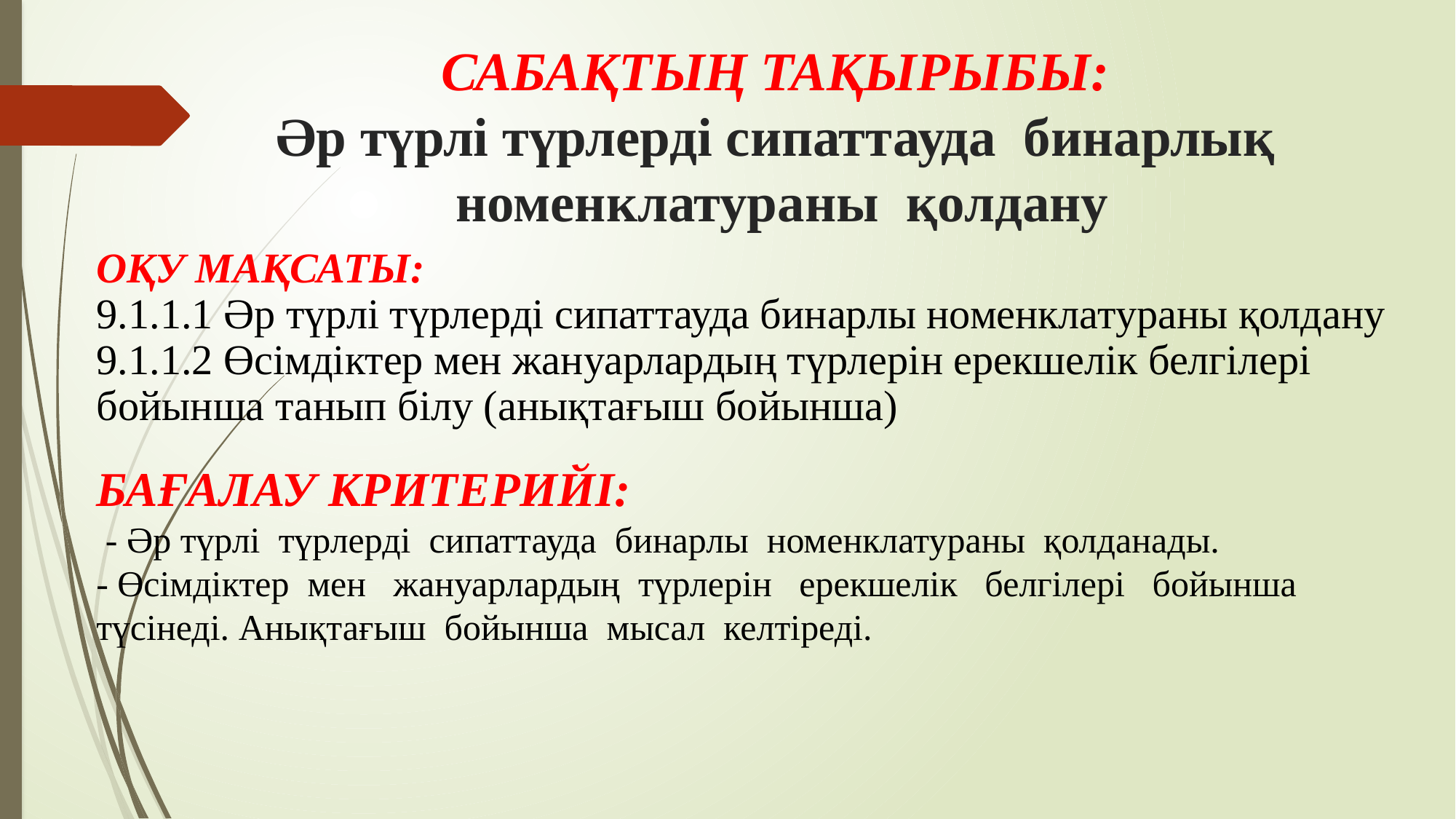

# САБАҚТЫҢ ТАҚЫРЫБЫ: Әр түрлі түрлерді сипаттауда  бинарлық  номенклатураны  қолдану
ОҚУ МАҚСАТЫ:
9.1.1.1 Әр түрлі түрлерді сипаттауда бинарлы номенклатураны қолдану
9.1.1.2 Өсімдіктер мен жануарлардың түрлерін ерекшелік белгілері бойынша танып білу (анықтағыш бойынша)
БАҒАЛАУ КРИТЕРИЙІ:
 - Әр түрлі  түрлерді  сипаттауда  бинарлы  номенклатураны  қолданады.
- Өсімдіктер  мен   жануарлардың  түрлерін   ерекшелік   белгілері   бойынша  түсінеді. Анықтағыш  бойынша  мысал  келтіреді.